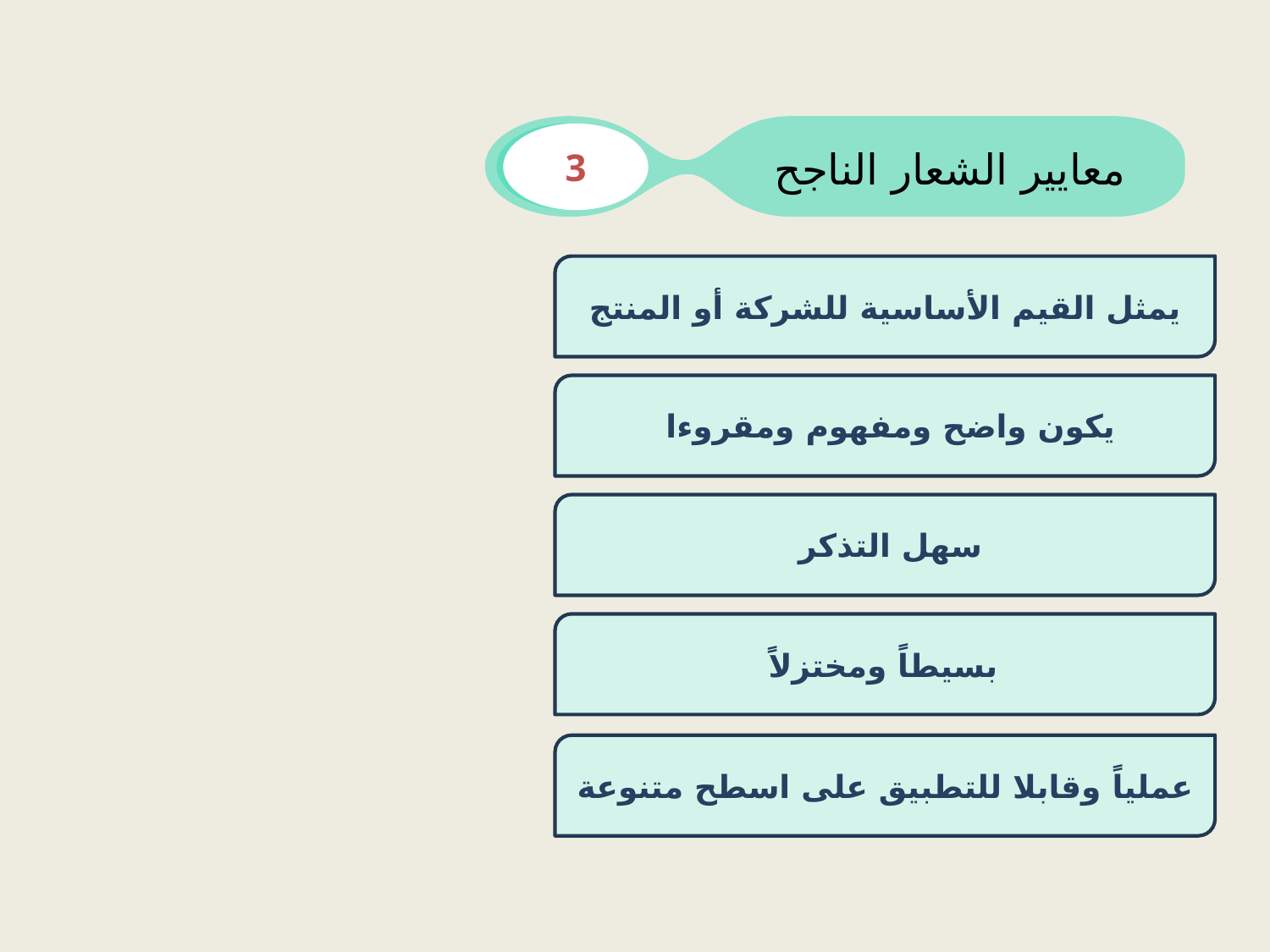

3
3
معايير الشعار الناجح
يمثل القيم الأساسية للشركة أو المنتج
يكون واضح ومفهوم ومقروءا
سهل التذكر
بسيطاً ومختزلاً
عملياً وقابلا للتطبيق على اسطح متنوعة